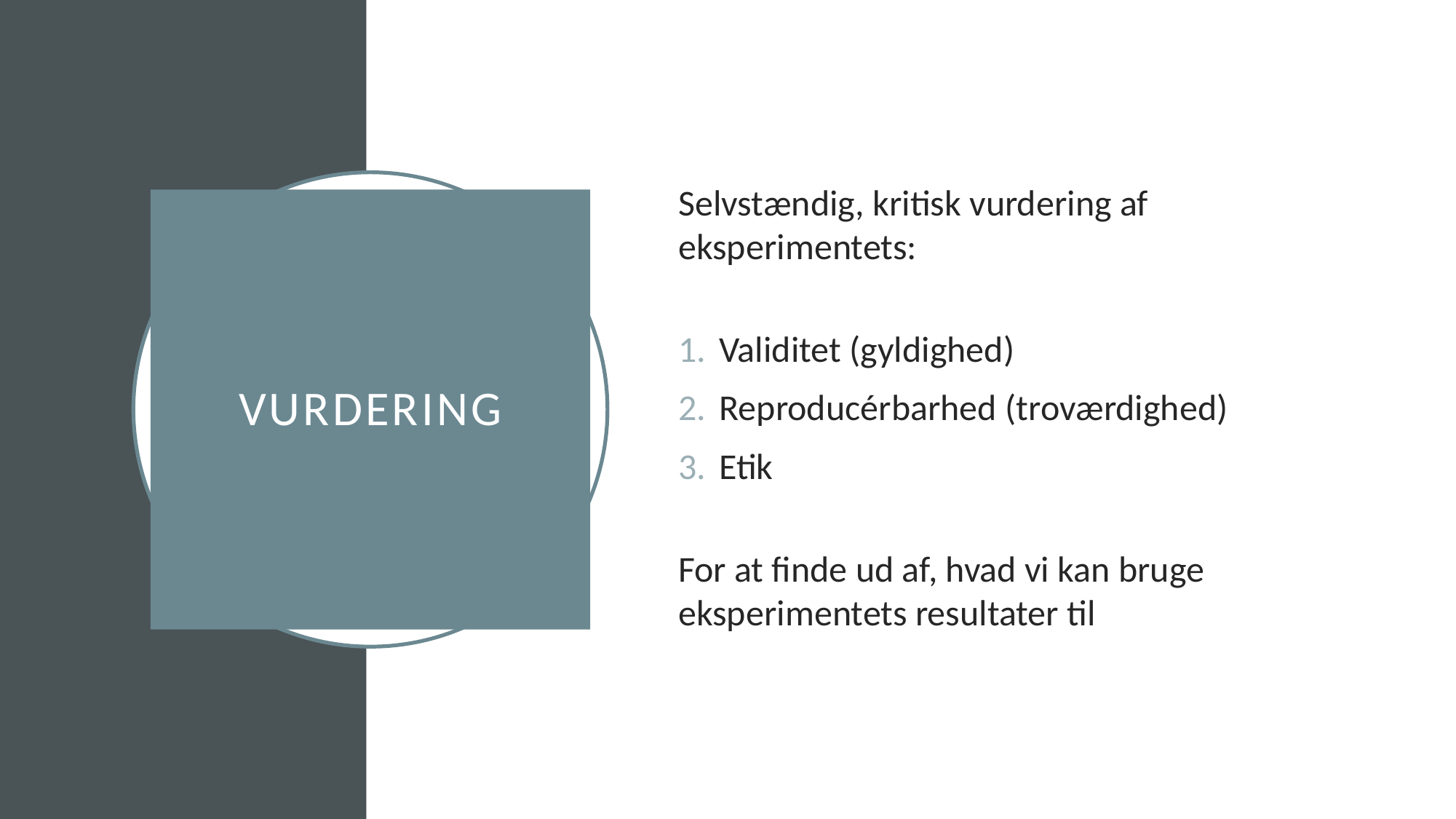

Selvstændig, kritisk vurdering af eksperimentets:
Validitet (gyldighed)
Reproducérbarhed (troværdighed)
Etik
For at finde ud af, hvad vi kan bruge eksperimentets resultater til

# Vurdering